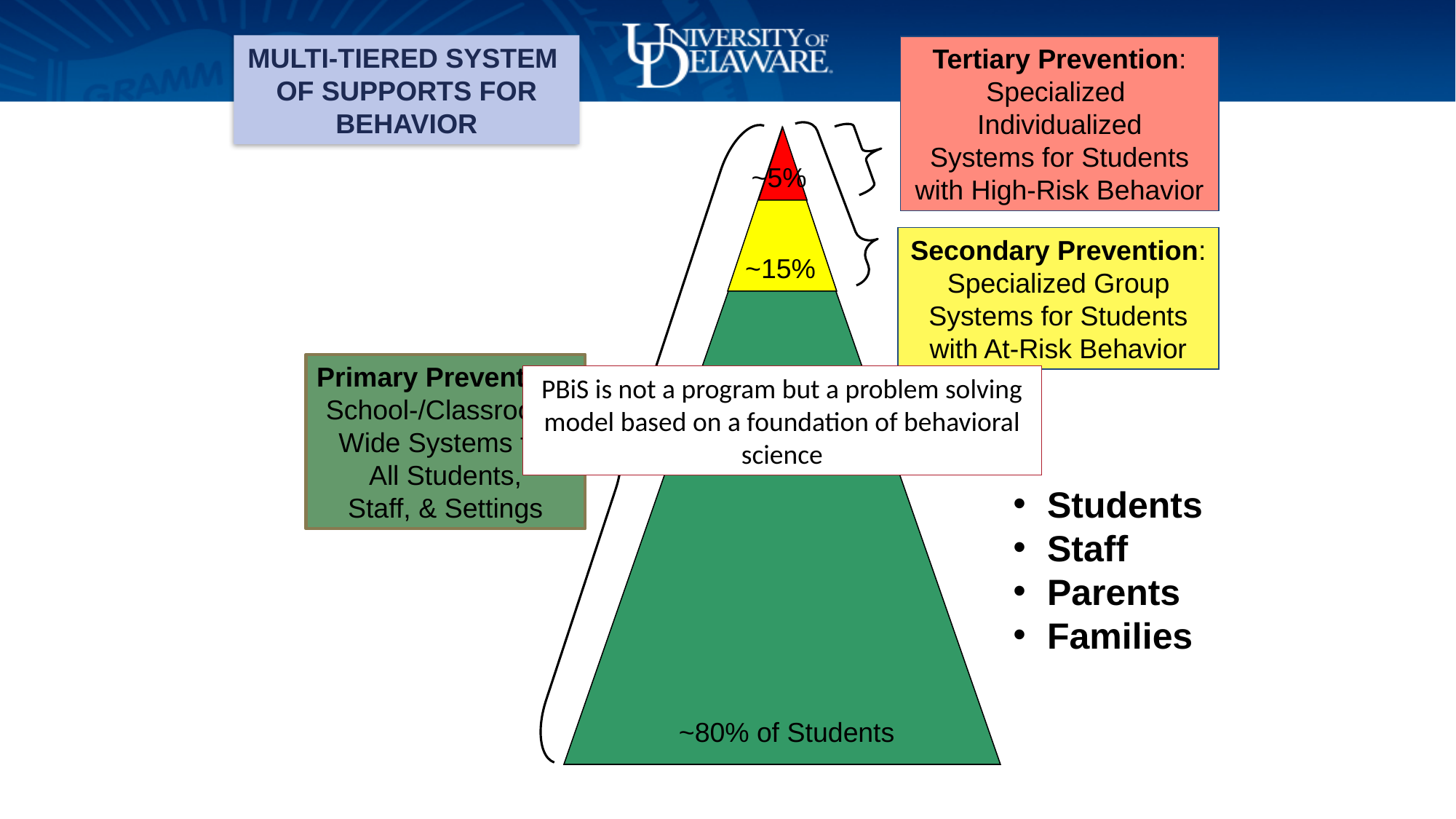

MULTI-TIERED SYSTEM
OF SUPPORTS FOR BEHAVIOR
Tertiary Prevention:
Specialized
Individualized
Systems for Students with High-Risk Behavior

~5%
Secondary Prevention:
Specialized Group
Systems for Students with At-Risk Behavior
~15%
Primary Prevention:
School-/Classroom-
Wide Systems for
All Students,
Staff, & Settings
PBiS is not a program but a problem solving model based on a foundation of behavioral science
Students
Staff
Parents
Families

~80% of Students